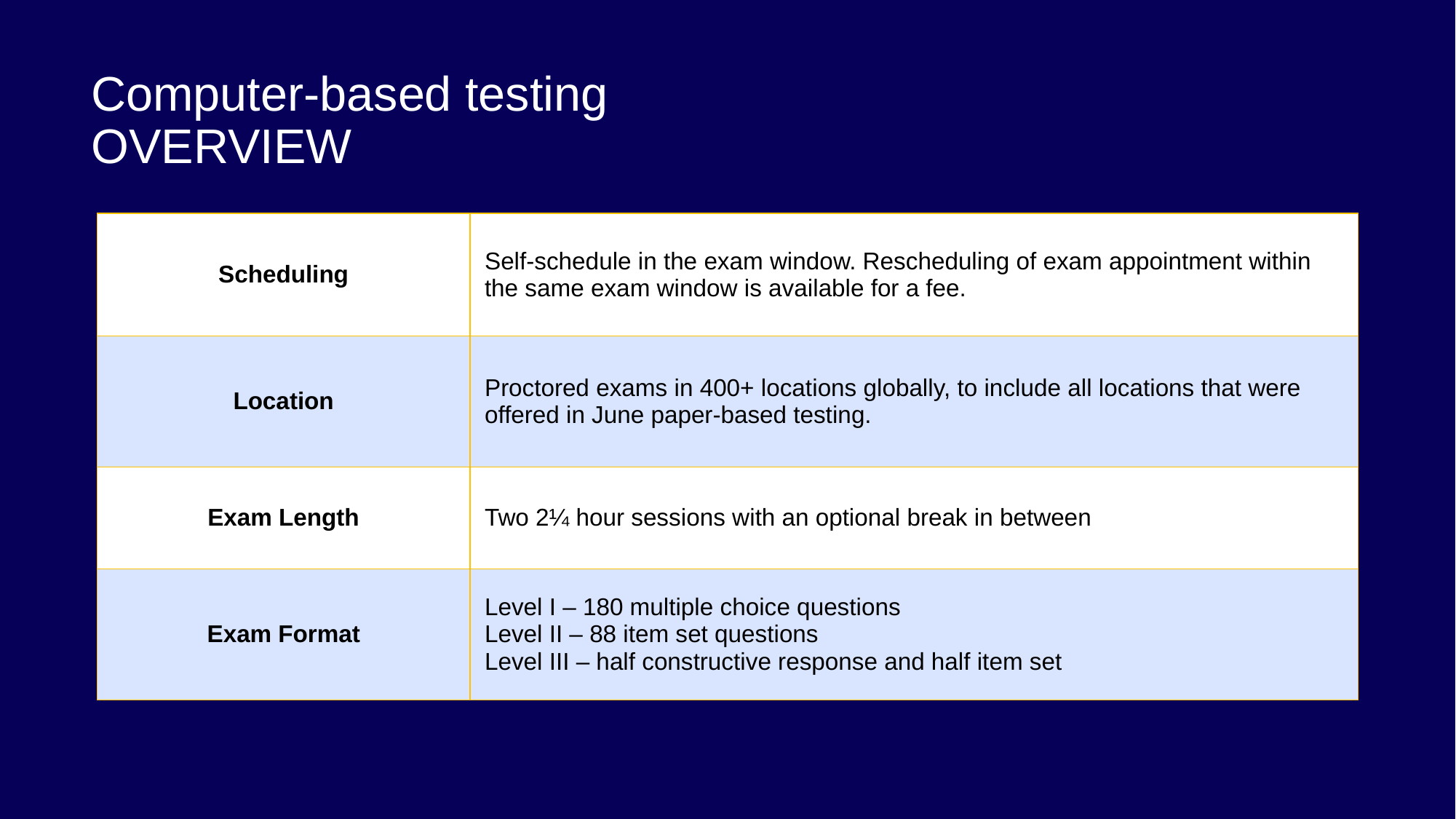

Computer-based testing OVERVIEW
| Scheduling | Self-schedule in the exam window. Rescheduling of exam appointment within the same exam window is available for a fee. |
| --- | --- |
| Location | Proctored exams in 400+ locations globally, to include all locations that were offered in June paper-based testing. |
| Exam Length | Two 2¼ hour sessions with an optional break in between |
| Exam Format | Level I – 180 multiple choice questions Level II – 88 item set questions Level III – half constructive response and half item set |